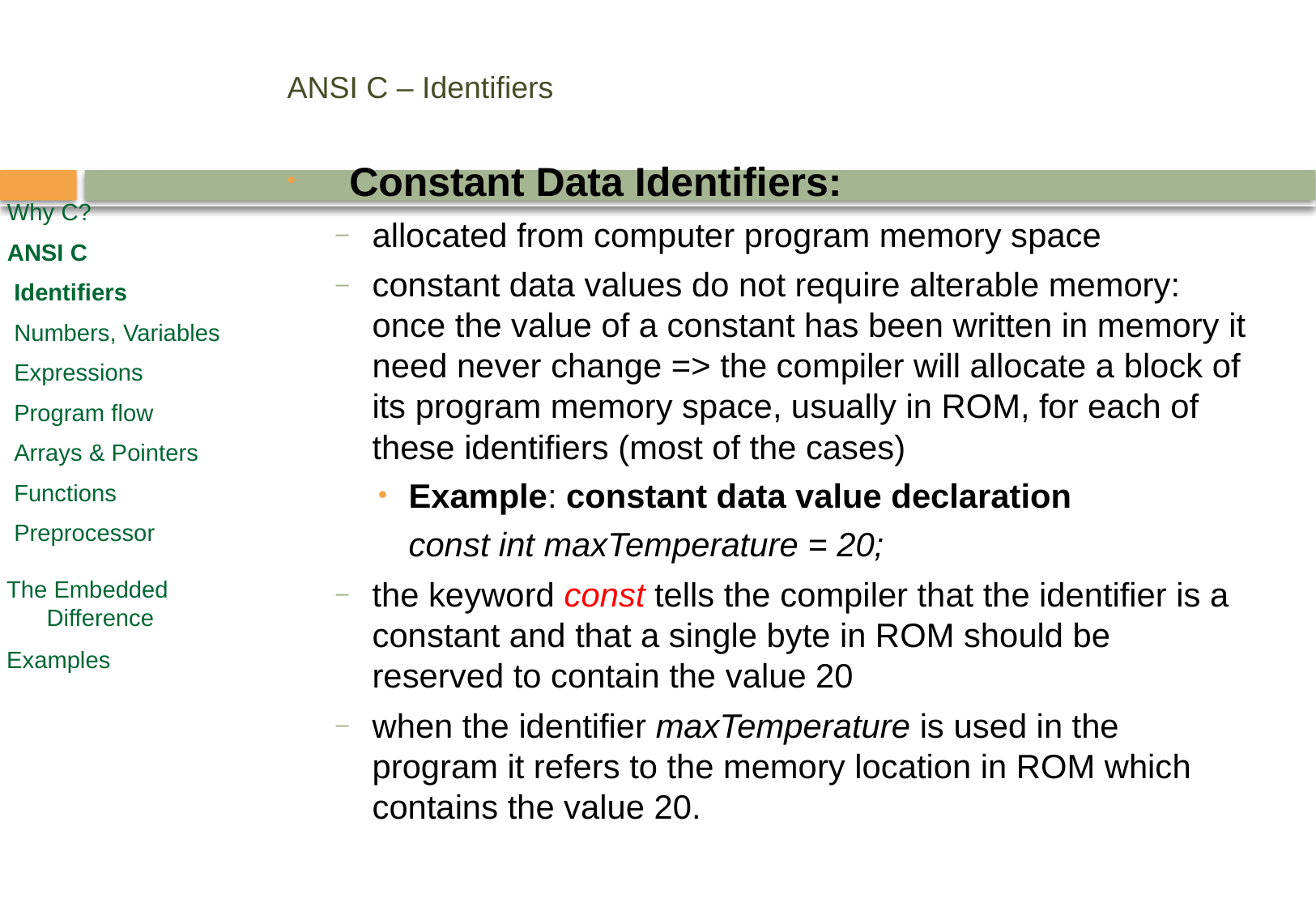

# ANSI C – Identifiers
Constant Data Identifiers:
allocated from computer program memory space
constant data values do not require alterable memory: once the value of a constant has been written in memory it need never change => the compiler will allocate a block of its program memory space, usually in ROM, for each of these identifiers (most of the cases)
Example: constant data value declaration
	const int maxTemperature = 20;
the keyword const tells the compiler that the identifier is a constant and that a single byte in ROM should be reserved to contain the value 20
when the identifier maxTemperature is used in the program it refers to the memory location in ROM which contains the value 20.
Why C?
ANSI C
 Identifiers
 Numbers, Variables
 Expressions
 Program flow
 Arrays & Pointers
 Functions
 Preprocessor
 The Embedded
       Difference
 Examples